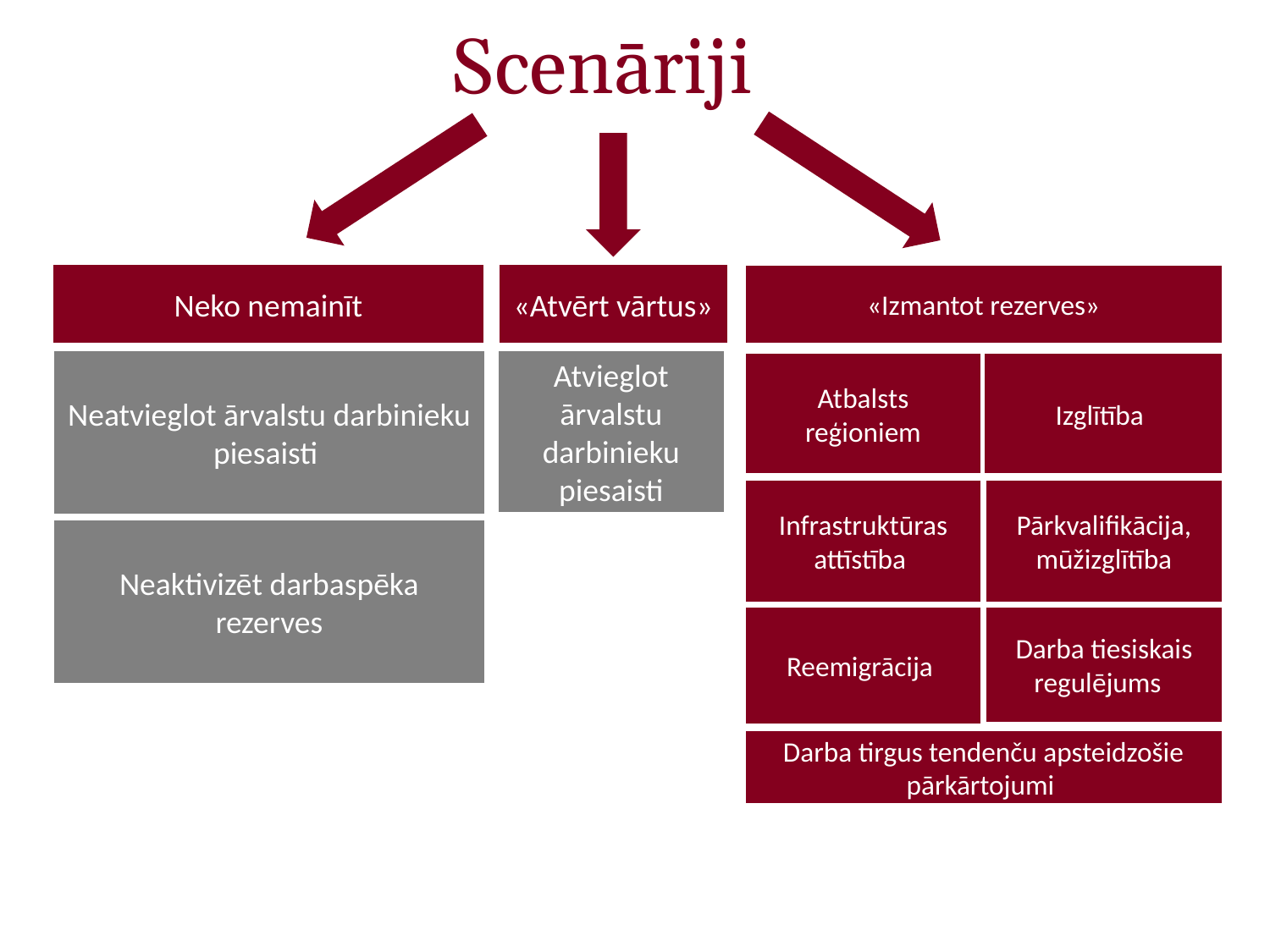

# Scenāriji

Neko nemainīt
«Atvērt vārtus»
«Izmantot rezerves»
Neatvieglot ārvalstu darbinieku piesaisti
Atvieglot
ārvalstu darbinieku piesaisti
Izglītība
Atbalsts reģioniem
Infrastruktūras attīstība
Pārkvalifikācija, mūžizglītība
Neaktivizēt darbaspēka rezerves
Reemigrācija
Darba tiesiskais regulējums
Darba tirgus tendenču apsteidzošie pārkārtojumi